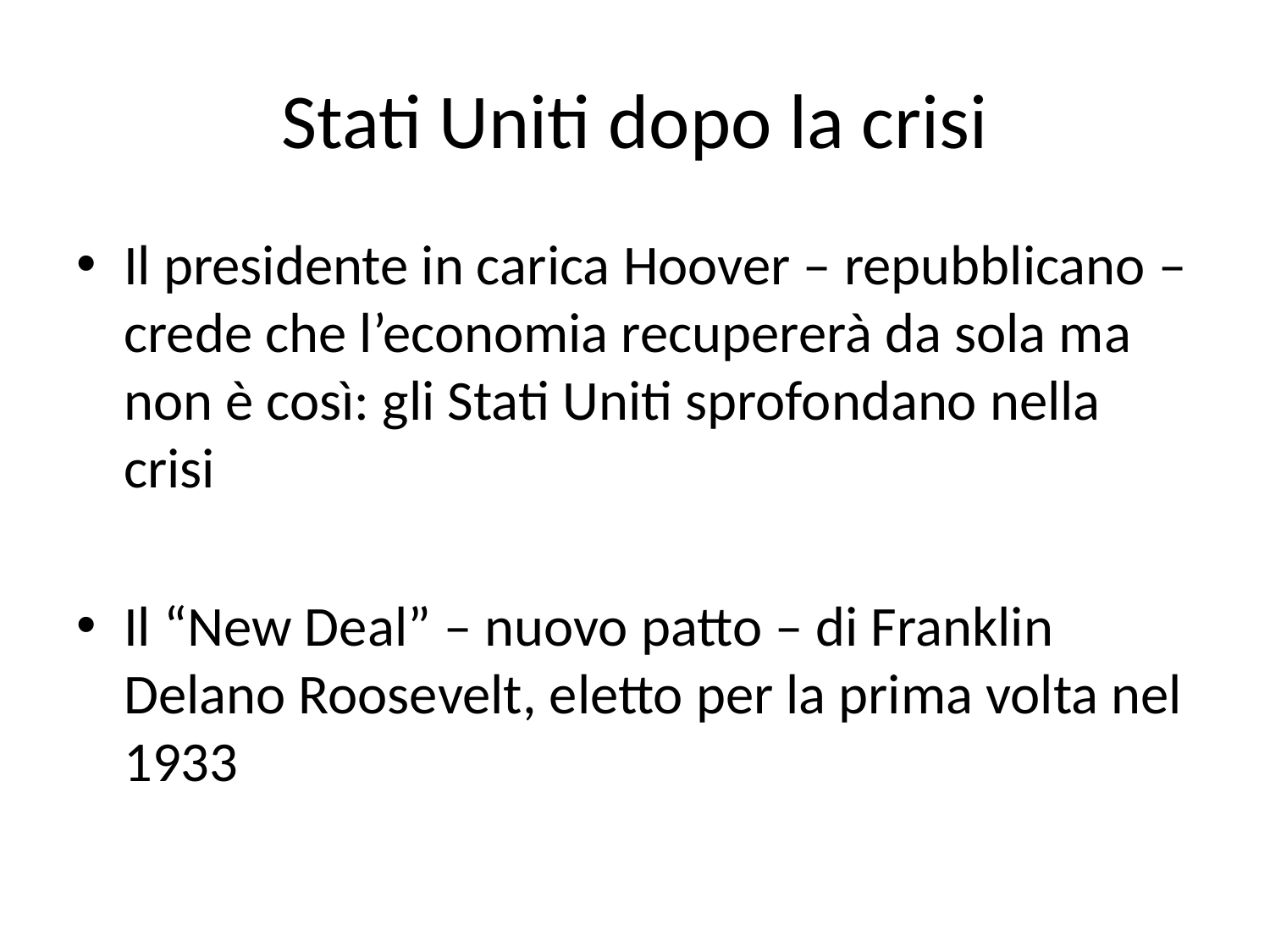

# Stati Uniti dopo la crisi
Il presidente in carica Hoover – repubblicano – crede che l’economia recupererà da sola ma non è così: gli Stati Uniti sprofondano nella crisi

Il “New Deal” – nuovo patto – di Franklin Delano Roosevelt, eletto per la prima volta nel 1933